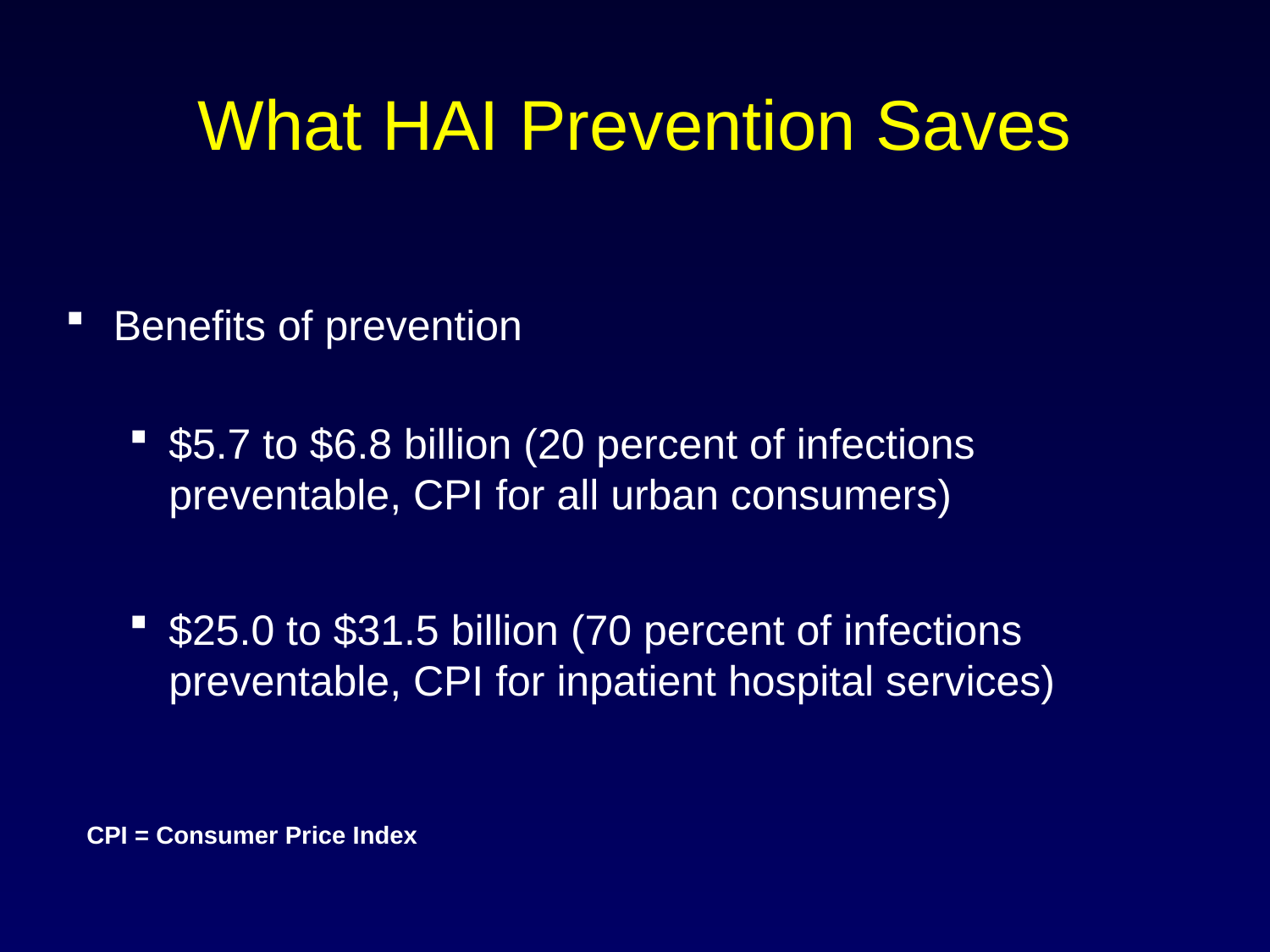

# What HAI Prevention Saves

Benefits of prevention

$5.7 to $6.8 billion (20 percent of infections preventable, CPI for all urban consumers)

$25.0 to $31.5 billion (70 percent of infections preventable, CPI for inpatient hospital services)

CPI = Consumer Price Index